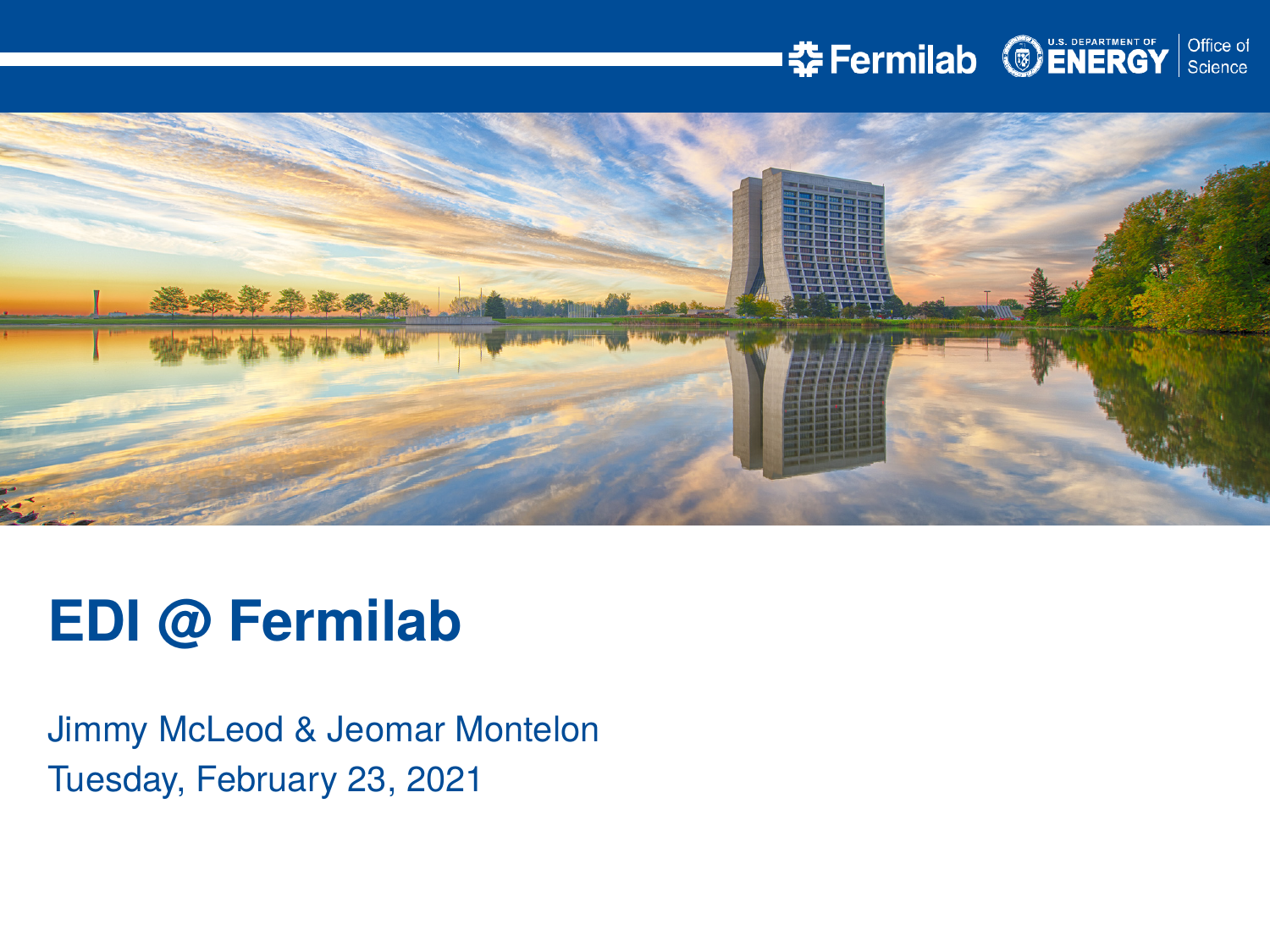

EDI @ Fermilab
Jimmy McLeod & Jeomar Montelon
Tuesday, February 23, 2021